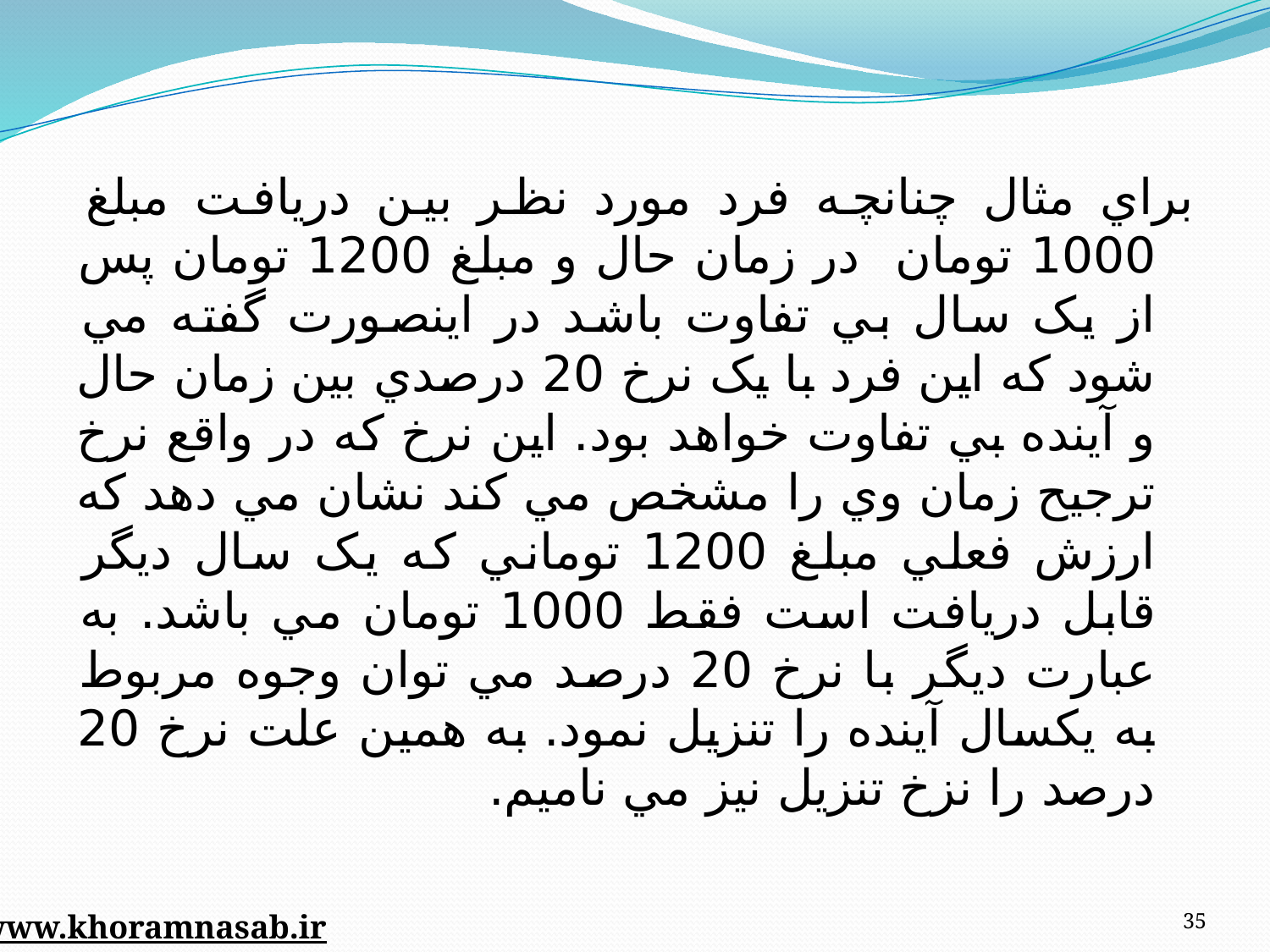

براي مثال چنانچه فرد مورد نظر بين دريافت مبلغ 1000 تومان  در زمان حال و مبلغ 1200 تومان پس از يک سال بي تفاوت باشد در اينصورت گفته مي شود که اين فرد با يک نرخ 20 درصدي بين زمان حال و آينده بي تفاوت خواهد بود. اين نرخ که در واقع نرخ ترجيح زمان وي را مشخص مي کند نشان مي دهد که ارزش فعلي مبلغ 1200 توماني که يک سال ديگر قابل دريافت است فقط 1000 تومان مي باشد. به عبارت ديگر با نرخ 20 درصد مي توان وجوه مربوط به يکسال آينده را تنزيل نمود. به همين علت نرخ 20 درصد را نزخ تنزيل نيز مي ناميم.

35
www.khoramnasab.ir